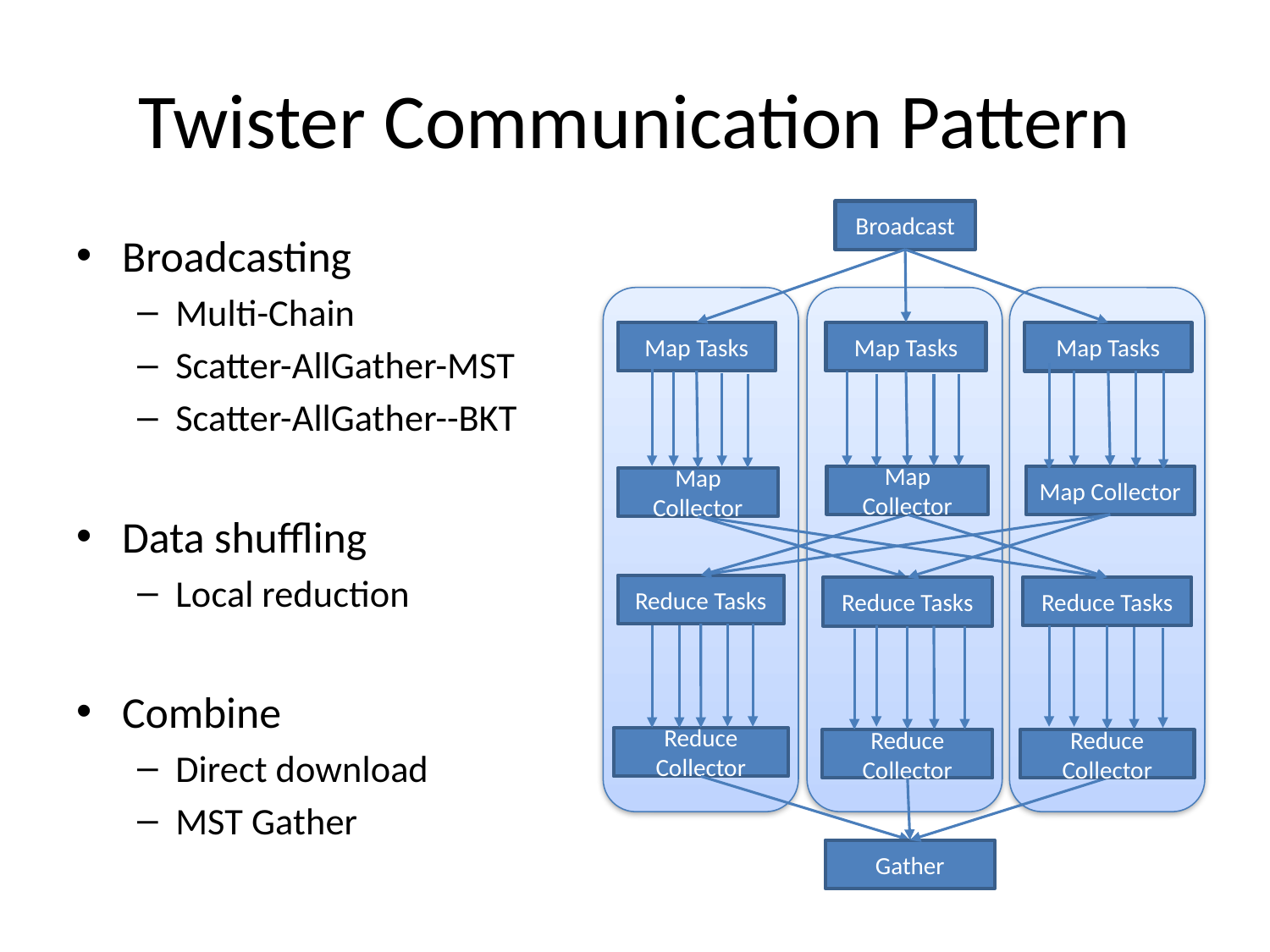

# Twister Communication Pattern
Broadcast

Map Tasks
Map Tasks
Map Tasks
Map Collector
Map Collector
Map Collector
Reduce Tasks
Reduce Tasks
Reduce Tasks
Reduce Collector
Reduce Collector
Reduce Collector
Gather
Broadcasting
Multi-Chain
Scatter-AllGather-MST
Scatter-AllGather--BKT

Data shuffling
Local reduction

Combine
Direct download
MST Gather